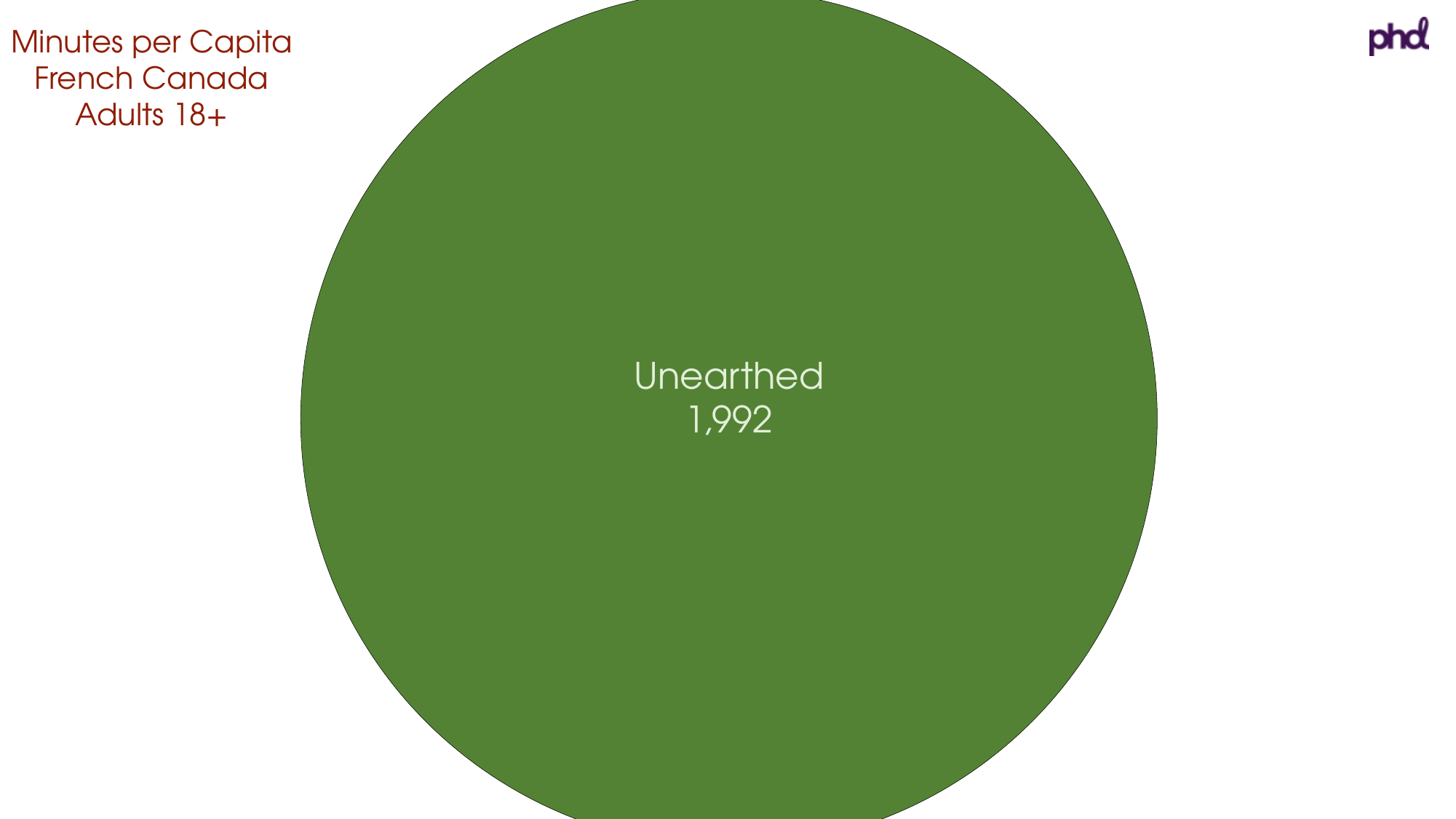

Unearthed
1,992
Minutes per Capita
French Canada
Adults 18+

Mobile
1,075